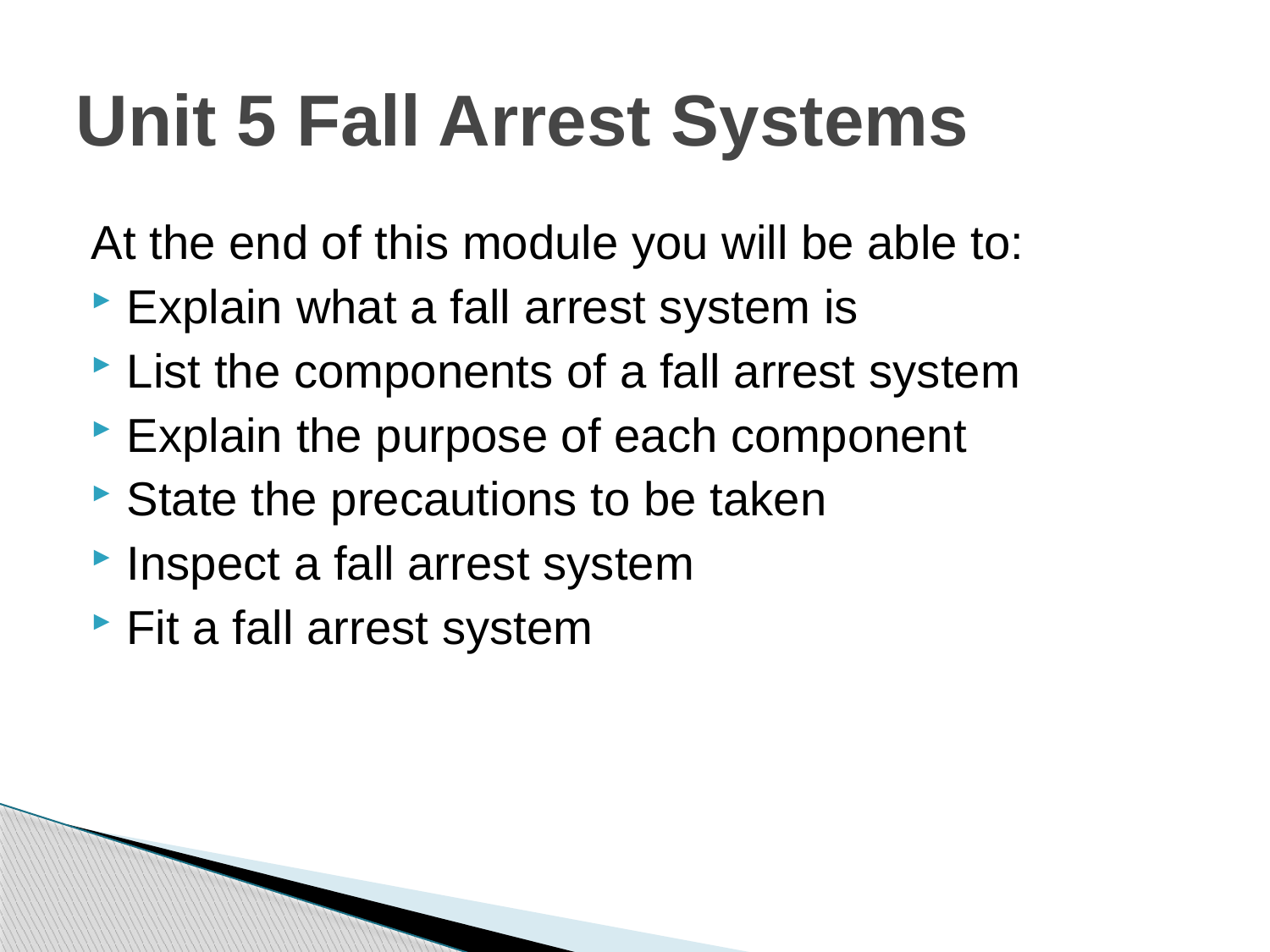

# Unit 5 Fall Arrest Systems
At the end of this module you will be able to:
Explain what a fall arrest system is
List the components of a fall arrest system
Explain the purpose of each component
State the precautions to be taken
Inspect a fall arrest system
Fit a fall arrest system